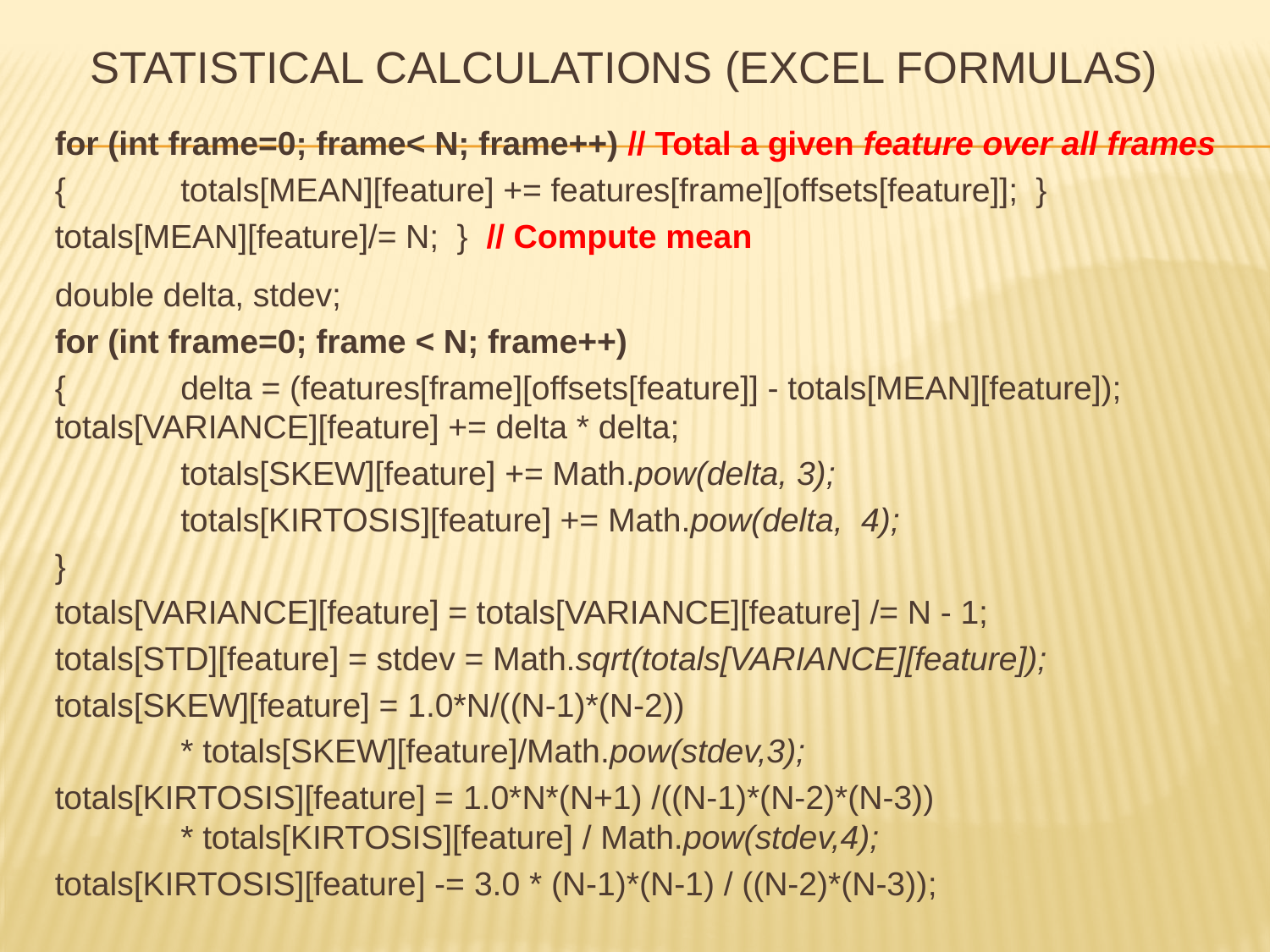

# Statistical Calculations (Excel Formulas)
for (int frame=0; frame< N; frame++) // Total a given feature over all frames
{	totals[MEAN][feature] += features[frame][offsets[feature]];  }
totals[MEAN][feature]/= N;  }  // Compute mean
double delta, stdev;
for (int frame=0; frame < N; frame++)
{	delta = (features[frame][offsets[feature]] - totals[MEAN][feature]);	totals[VARIANCE][feature] += delta * delta;
	totals[SKEW][feature] += Math.pow(delta, 3);
	totals[KIRTOSIS][feature] += Math.pow(delta,  4);
}
totals[VARIANCE][feature] = totals[VARIANCE][feature] /= N - 1;
totals[STD][feature] = stdev = Math.sqrt(totals[VARIANCE][feature]);
totals[SKEW][feature] = 1.0*N/((N-1)*(N-2))
	* totals[SKEW][feature]/Math.pow(stdev,3);
totals[KIRTOSIS][feature] = 1.0*N*(N+1) /((N-1)*(N-2)*(N-3))
	* totals[KIRTOSIS][feature] / Math.pow(stdev,4);
totals[KIRTOSIS][feature] -= 3.0 * (N-1)*(N-1) / ((N-2)*(N-3));